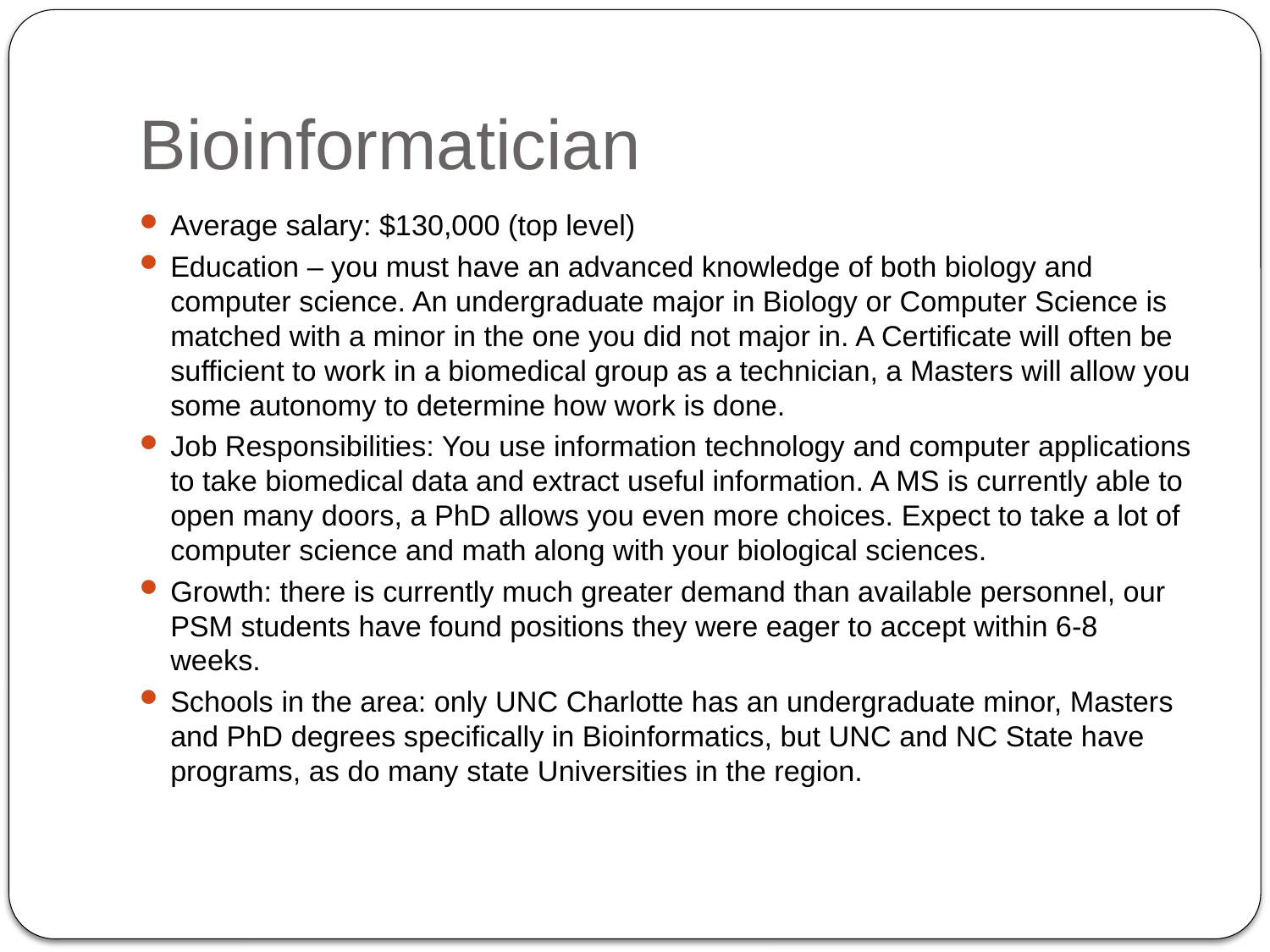

# Bioinformatician
Average salary: $130,000 (top level)
Education – you must have an advanced knowledge of both biology and computer science. An undergraduate major in Biology or Computer Science is matched with a minor in the one you did not major in. A Certificate will often be sufficient to work in a biomedical group as a technician, a Masters will allow you some autonomy to determine how work is done.
Job Responsibilities: You use information technology and computer applications to take biomedical data and extract useful information. A MS is currently able to open many doors, a PhD allows you even more choices. Expect to take a lot of computer science and math along with your biological sciences.
Growth: there is currently much greater demand than available personnel, our PSM students have found positions they were eager to accept within 6-8 weeks.
Schools in the area: only UNC Charlotte has an undergraduate minor, Masters and PhD degrees specifically in Bioinformatics, but UNC and NC State have programs, as do many state Universities in the region.